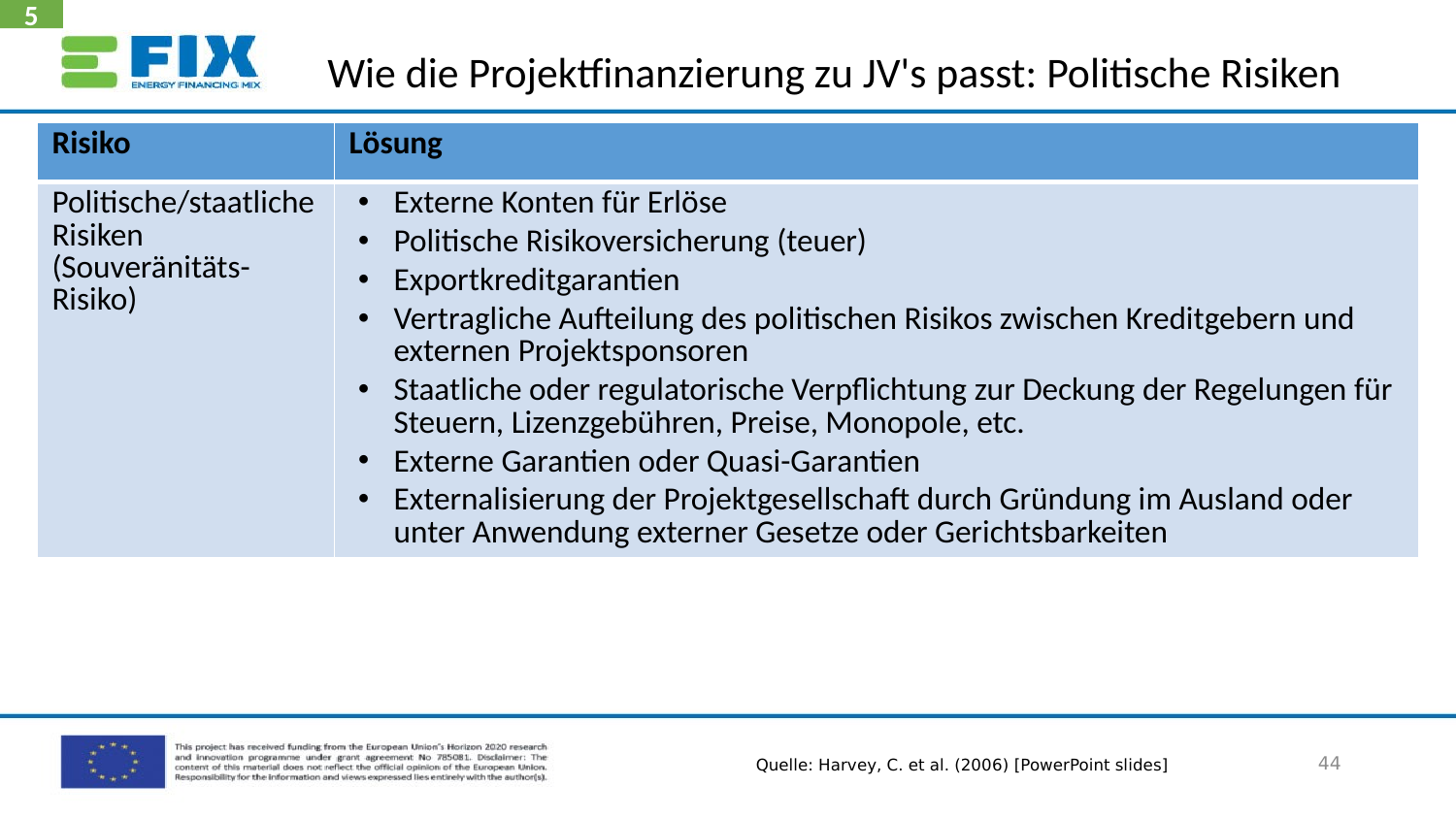

5
# Wie die Projektfinanzierung zu JV's passt: Politische Risiken
| Risiko | Lösung |
| --- | --- |
| Politische/staatliche Risiken (Souveränitäts-Risiko) | Externe Konten für Erlöse Politische Risikoversicherung (teuer) Exportkreditgarantien Vertragliche Aufteilung des politischen Risikos zwischen Kreditgebern und externen Projektsponsoren Staatliche oder regulatorische Verpflichtung zur Deckung der Regelungen für Steuern, Lizenzgebühren, Preise, Monopole, etc. Externe Garantien oder Quasi-Garantien Externalisierung der Projektgesellschaft durch Gründung im Ausland oder unter Anwendung externer Gesetze oder Gerichtsbarkeiten |
44
Quelle: Harvey, C. et al. (2006) [PowerPoint slides]